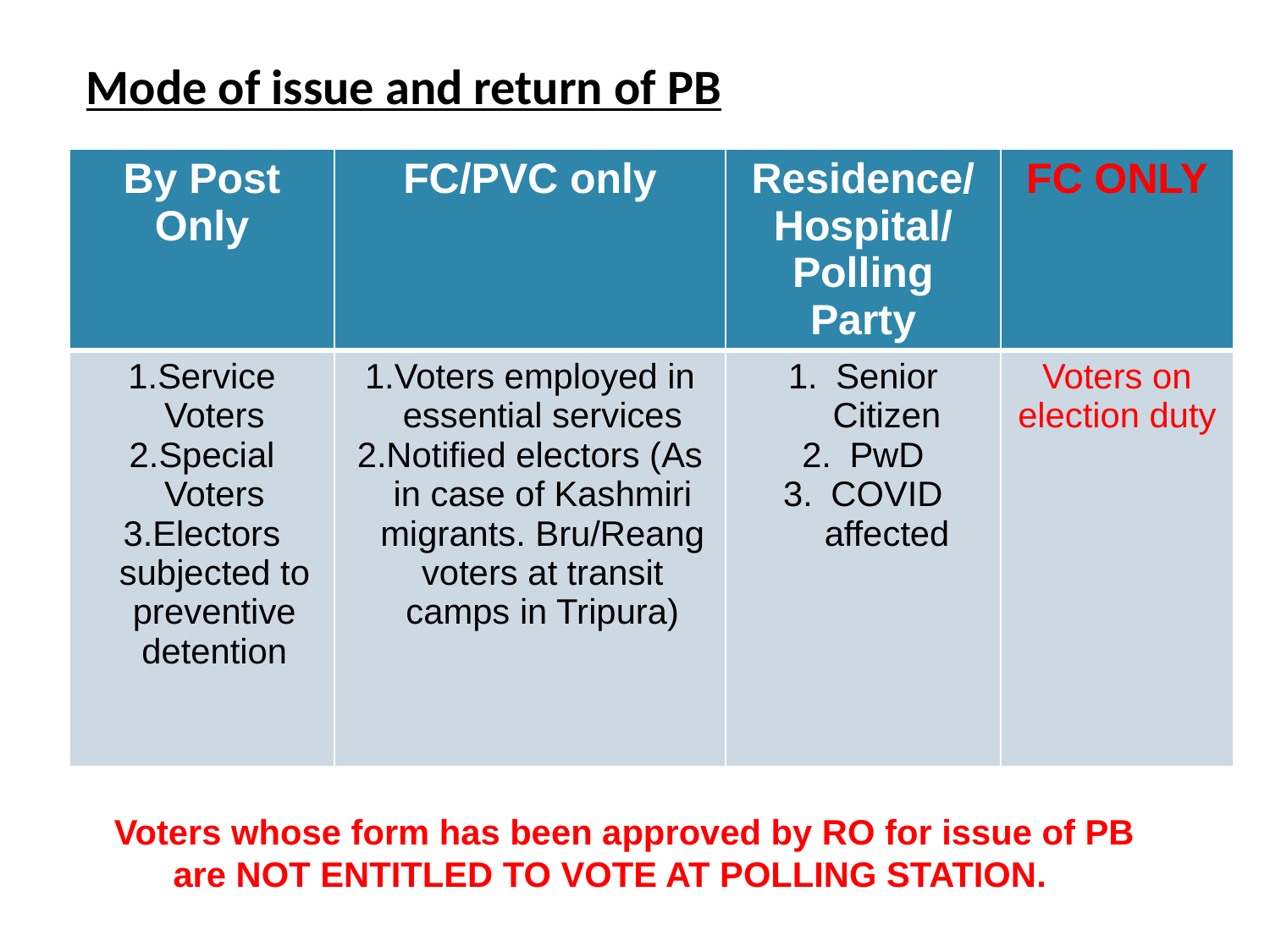

Mode of issue and return of PB
| By Post Only | FC/PVC only | Residence/ Hospital/ Polling Party | FC ONLY |
| --- | --- | --- | --- |
| Service Voters Special Voters Electors subjected to preventive detention | Voters employed in essential services Notified electors (As in case of Kashmiri migrants. Bru/Reang voters at transit camps in Tripura) | Senior Citizen PwD COVID affected | Voters on election duty |
Voters whose form has been approved by RO for issue of PB are NOT ENTITLED TO VOTE AT POLLING STATION.